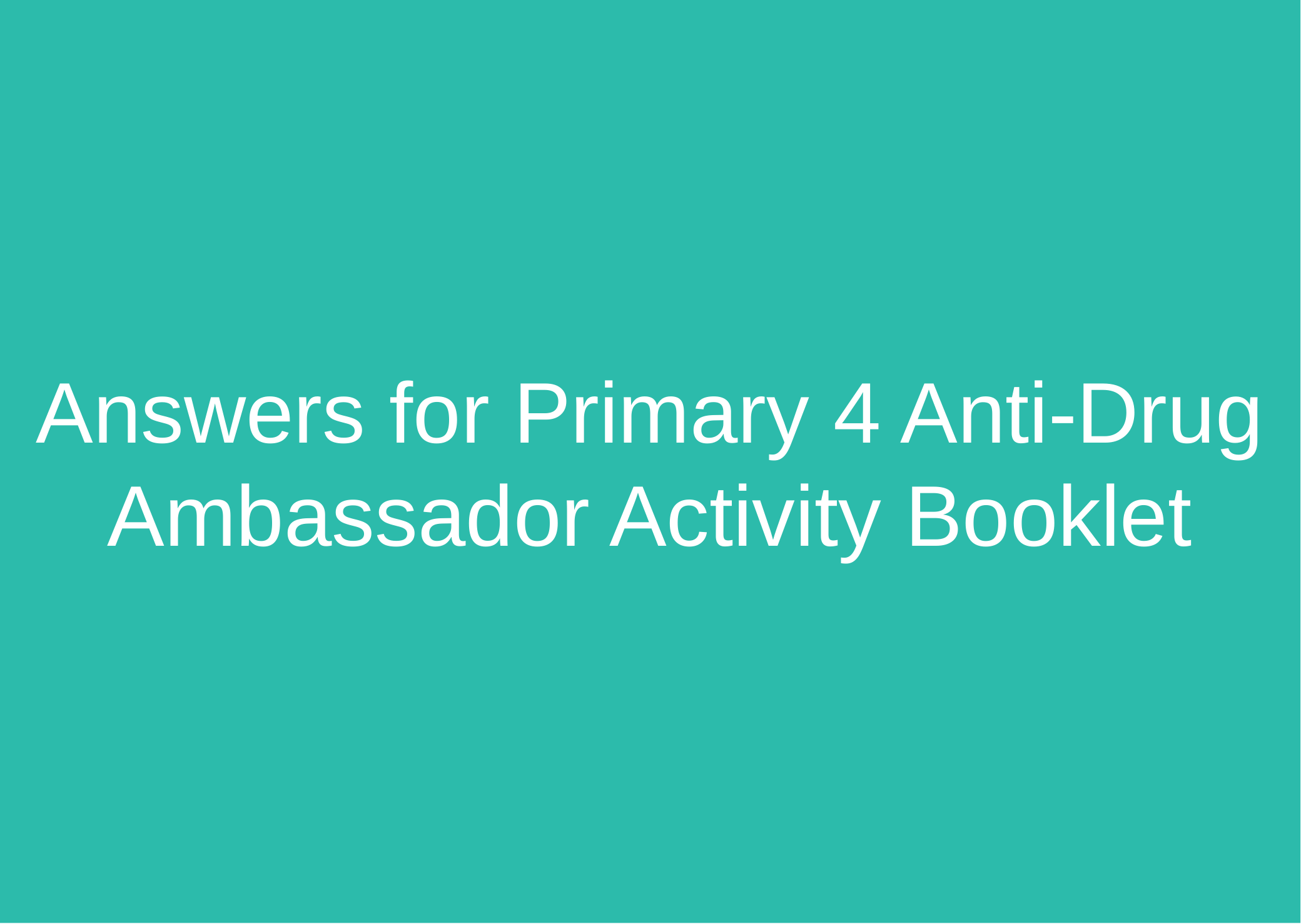

Answers for Primary 4 Anti-Drug Ambassador Activity Booklet